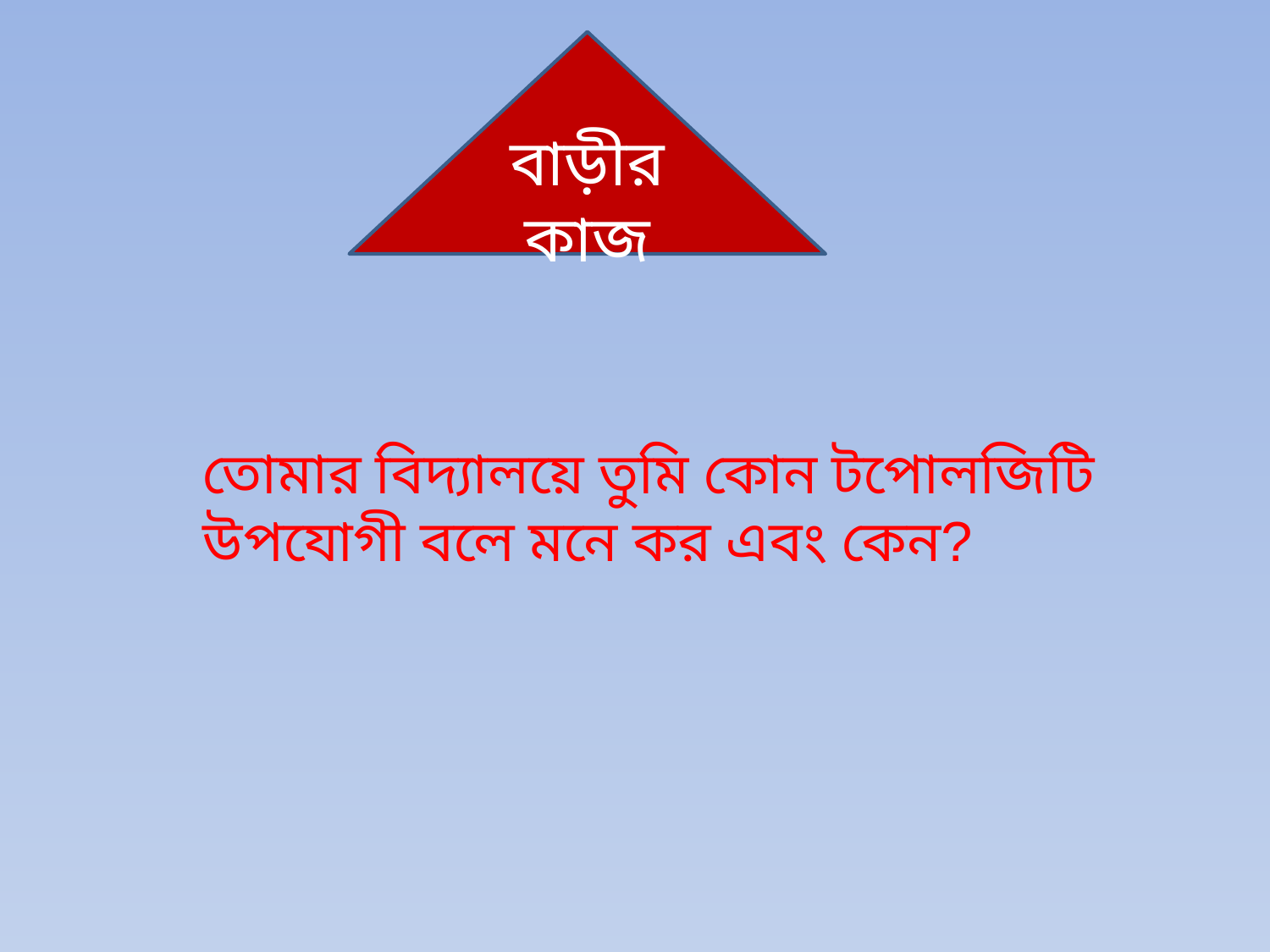

বাড়ীর কাজ
তোমার বিদ্যালয়ে তুমি কোন টপোলজিটি উপযোগী বলে মনে কর এবং কেন?